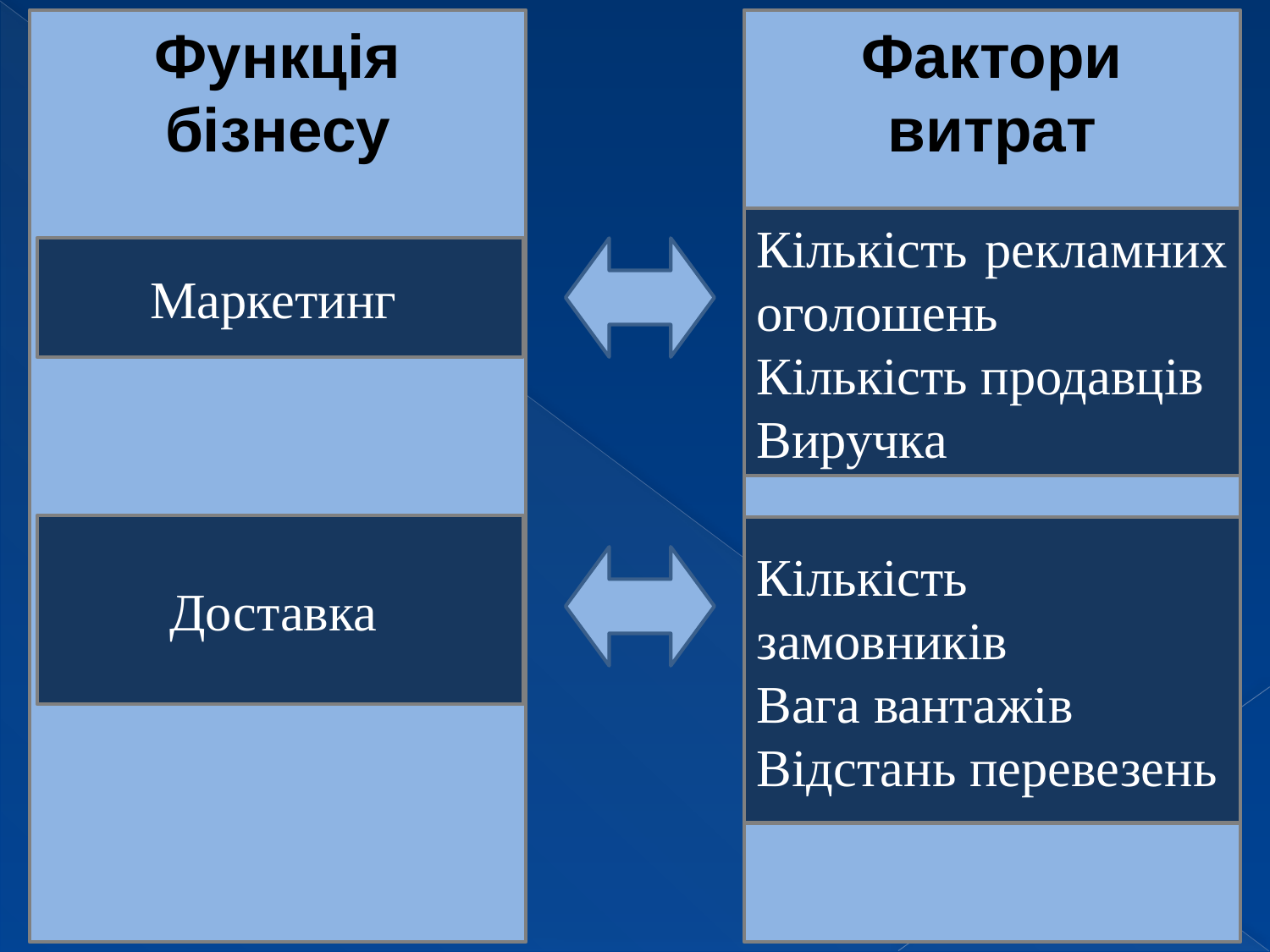

Функція бізнесу
Фактори витрат
Кількість рекламних оголошень
Кількість продавців
Виручка
Маркетинг

Доставка
Кількість замовників
Вага вантажів
Відстань перевезень